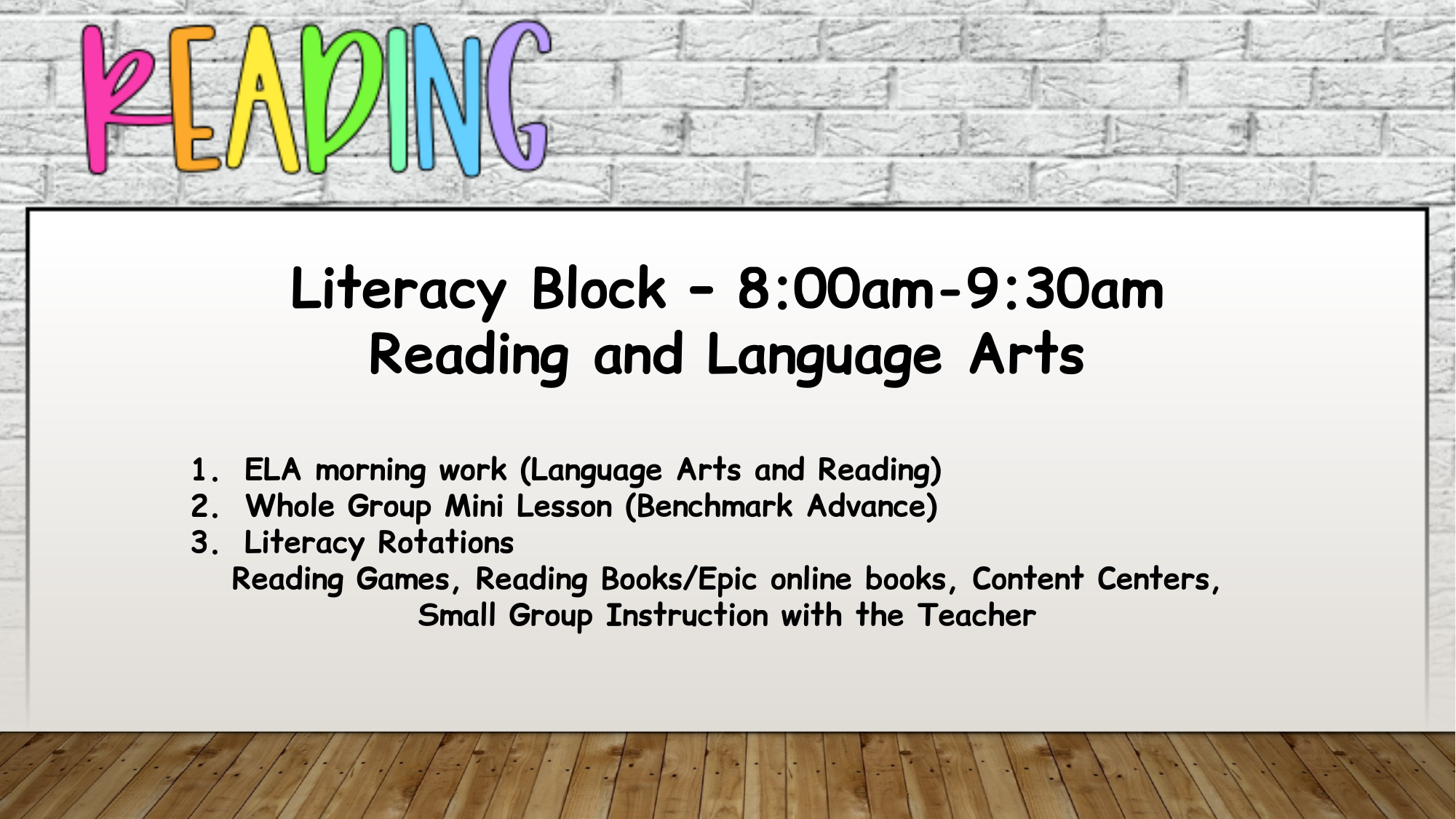

Literacy Block – 8:00am-9:30am
Reading and Language Arts

ELA morning work (Language Arts and Reading)
Whole Group Mini Lesson (Benchmark Advance)
Literacy Rotations
Reading Games, Reading Books/Epic online books, Content Centers, Small Group Instruction with the Teacher